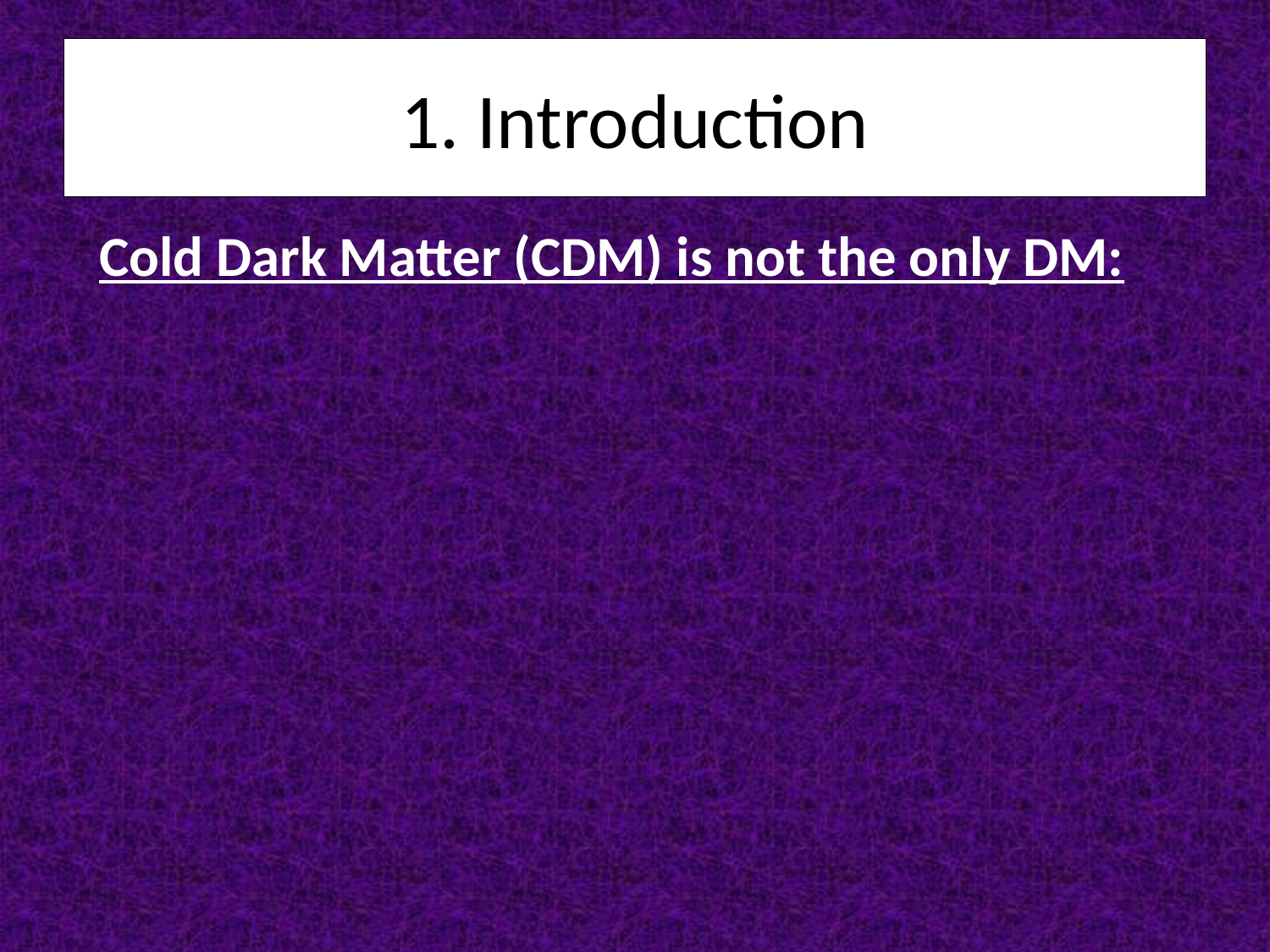

# 1. Introduction
Cold Dark Matter (CDM) is not the only DM: